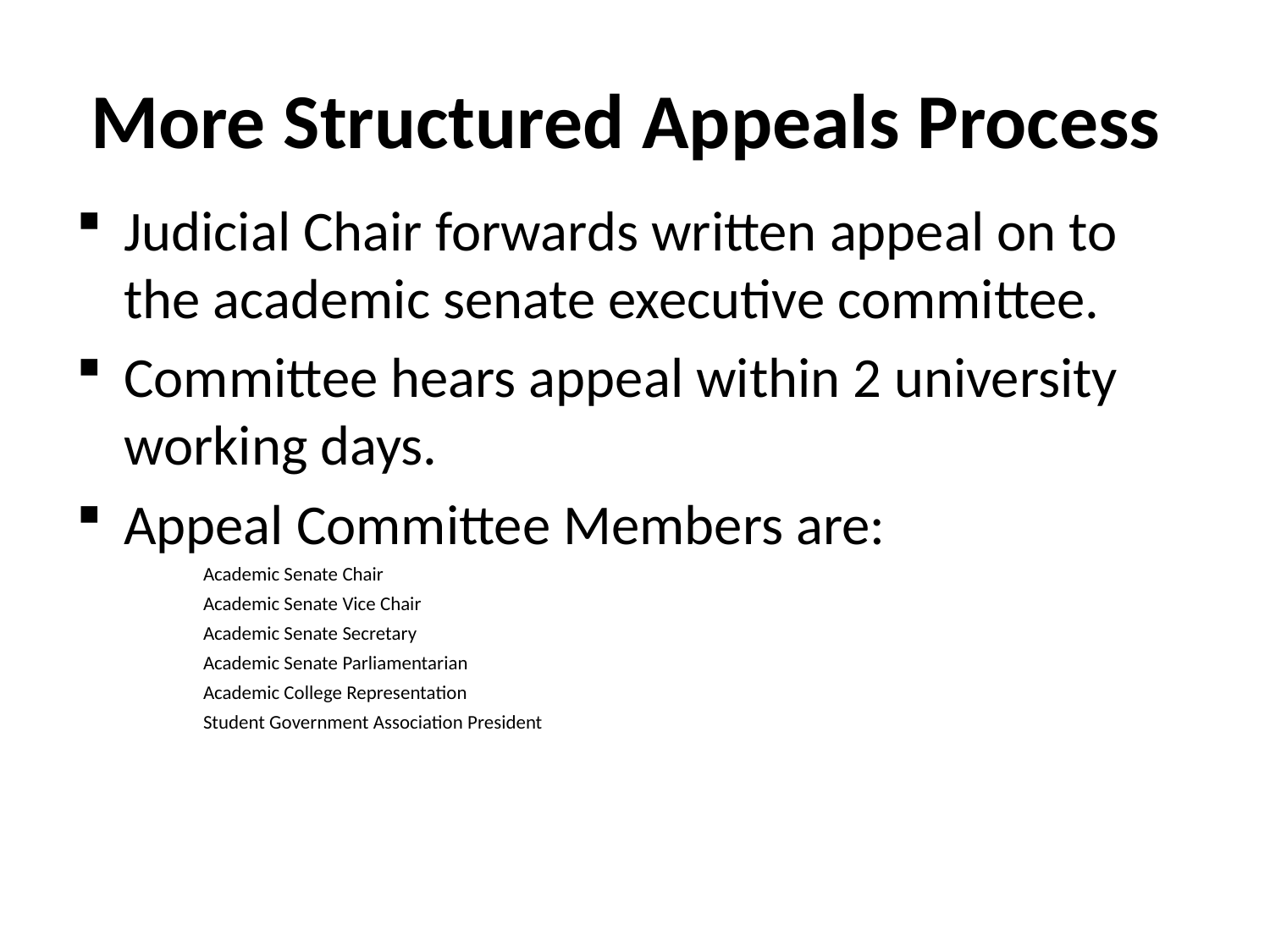

# More Structured Appeals Process
Judicial Chair forwards written appeal on to the academic senate executive committee.
Committee hears appeal within 2 university working days.
Appeal Committee Members are:
Academic Senate Chair
Academic Senate Vice Chair
Academic Senate Secretary
Academic Senate Parliamentarian
Academic College Representation
Student Government Association President